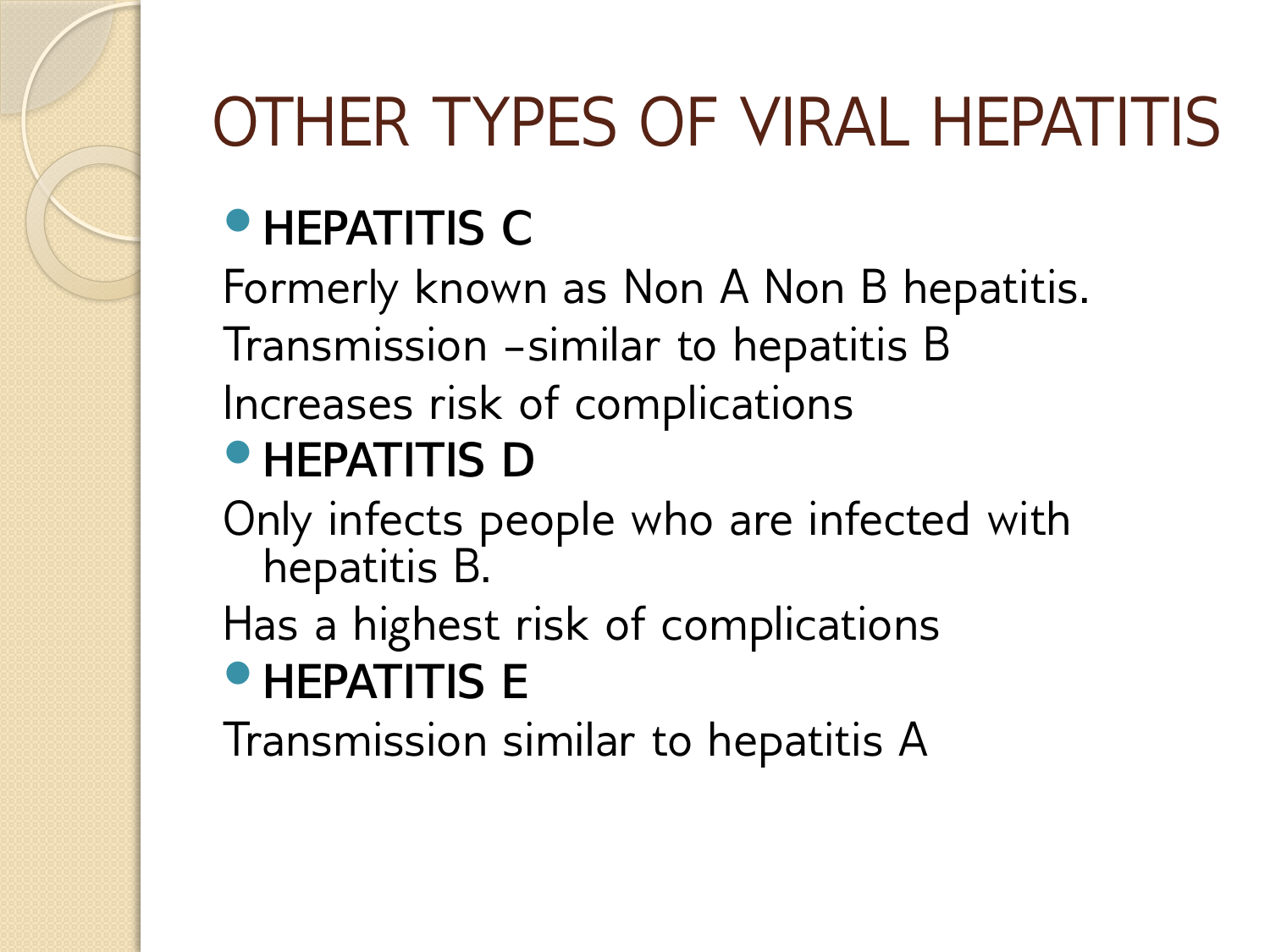

# OTHER TYPES OF VIRAL HEPATITIS
HEPATITIS C
Formerly known as Non A Non B hepatitis.
Transmission –similar to hepatitis B
Increases risk of complications
HEPATITIS D
Only infects people who are infected with hepatitis B.
Has a highest risk of complications
HEPATITIS E
Transmission similar to hepatitis A